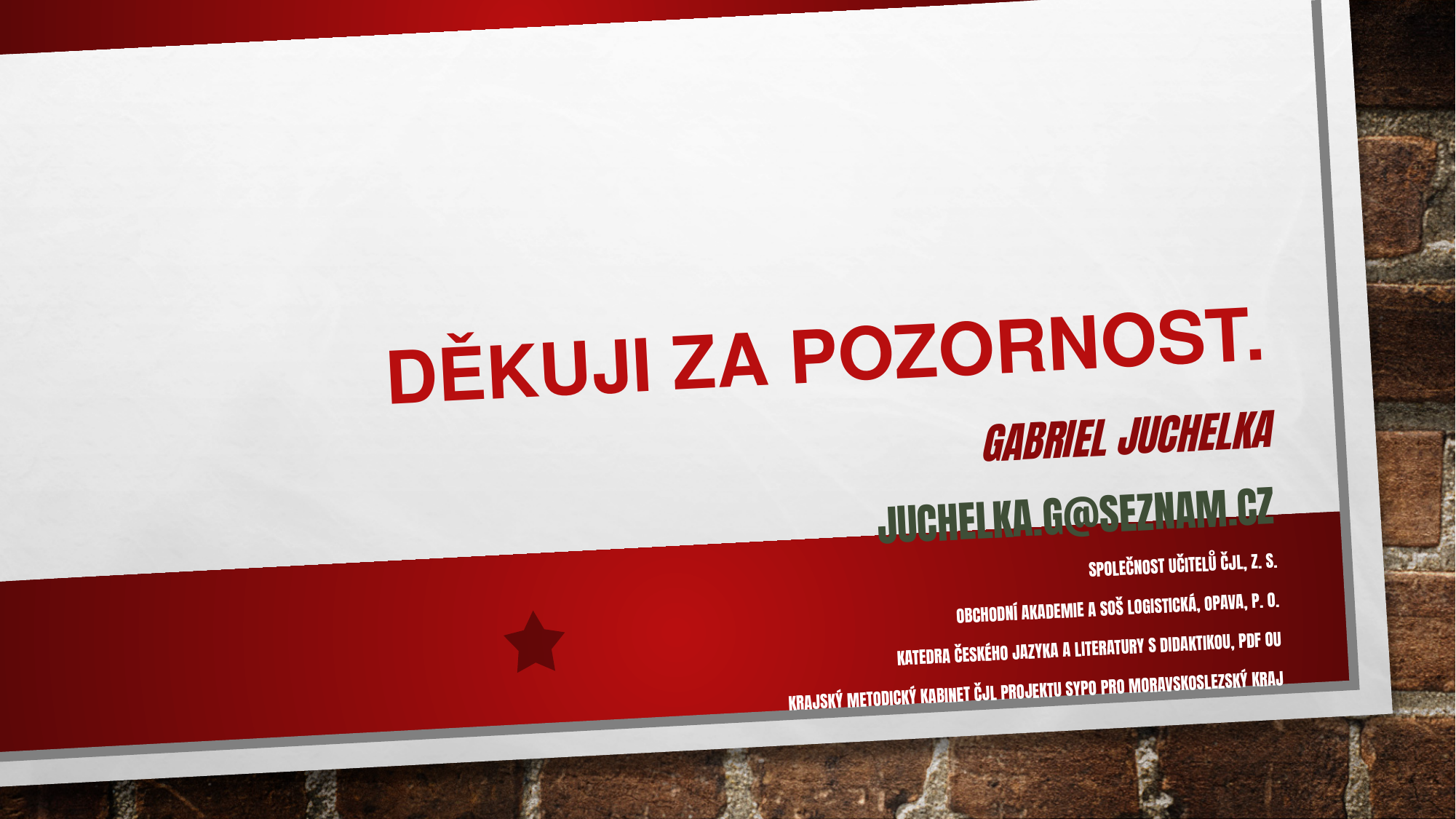

# Děkuji za pozornost.
Gabriel Juchelka
Juchelka.g@seznam.cz
Společnost učitelů čjl, z. s.
Obchodní akademie a SOŠ logistická, Opava, p. o.
KATEDRA ČESKÉHO JAZYKA A LITERATURY S DIDAKTIKOU, PdF OU
KRAJSKÝ METODICKÝ KABINET ČJL PROJEKTU SYPO PRO MORAVSKOSLEZSKÝ KRAJ